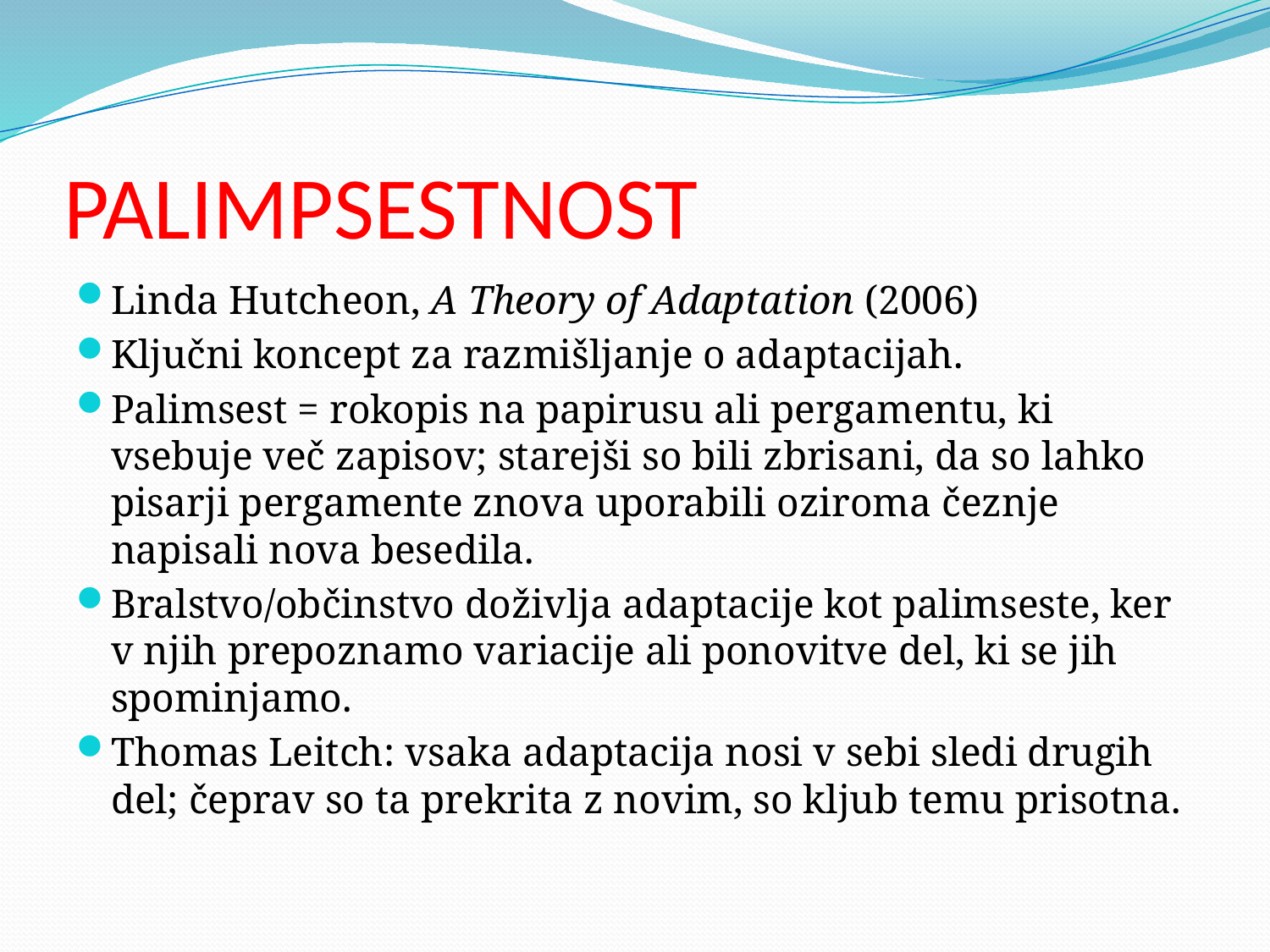

# PALIMPSESTNOST
Linda Hutcheon, A Theory of Adaptation (2006)
Ključni koncept za razmišljanje o adaptacijah.
Palimsest = rokopis na papirusu ali pergamentu, ki vsebuje več zapisov; starejši so bili zbrisani, da so lahko pisarji pergamente znova uporabili oziroma čeznje napisali nova besedila.
Bralstvo/občinstvo doživlja adaptacije kot palimseste, ker v njih prepoznamo variacije ali ponovitve del, ki se jih spominjamo.
Thomas Leitch: vsaka adaptacija nosi v sebi sledi drugih del; čeprav so ta prekrita z novim, so kljub temu prisotna.